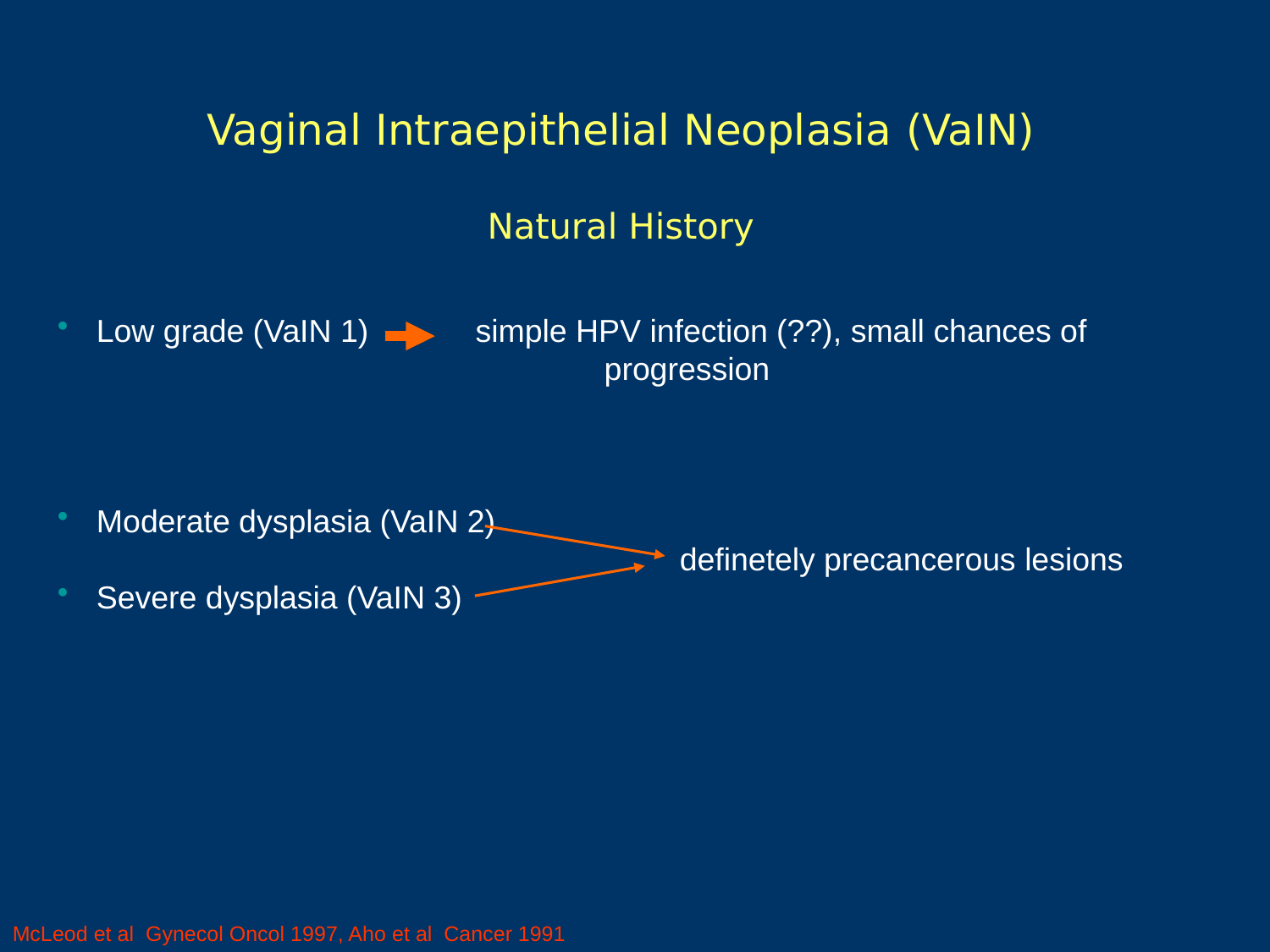

Vaginal Intraepithelial Neoplasia (VaIN)

Natural History

 Low grade (VaIN 1)            simple HPV infection (??), small chances of 				  	 progression

 Moderate dysplasia (VaIN 2)
                                                                      definetely precancerous lesions
 Severe dysplasia (VaIN 3)

McLeod et al  Gynecol Oncol 1997, Aho et al  Cancer 1991